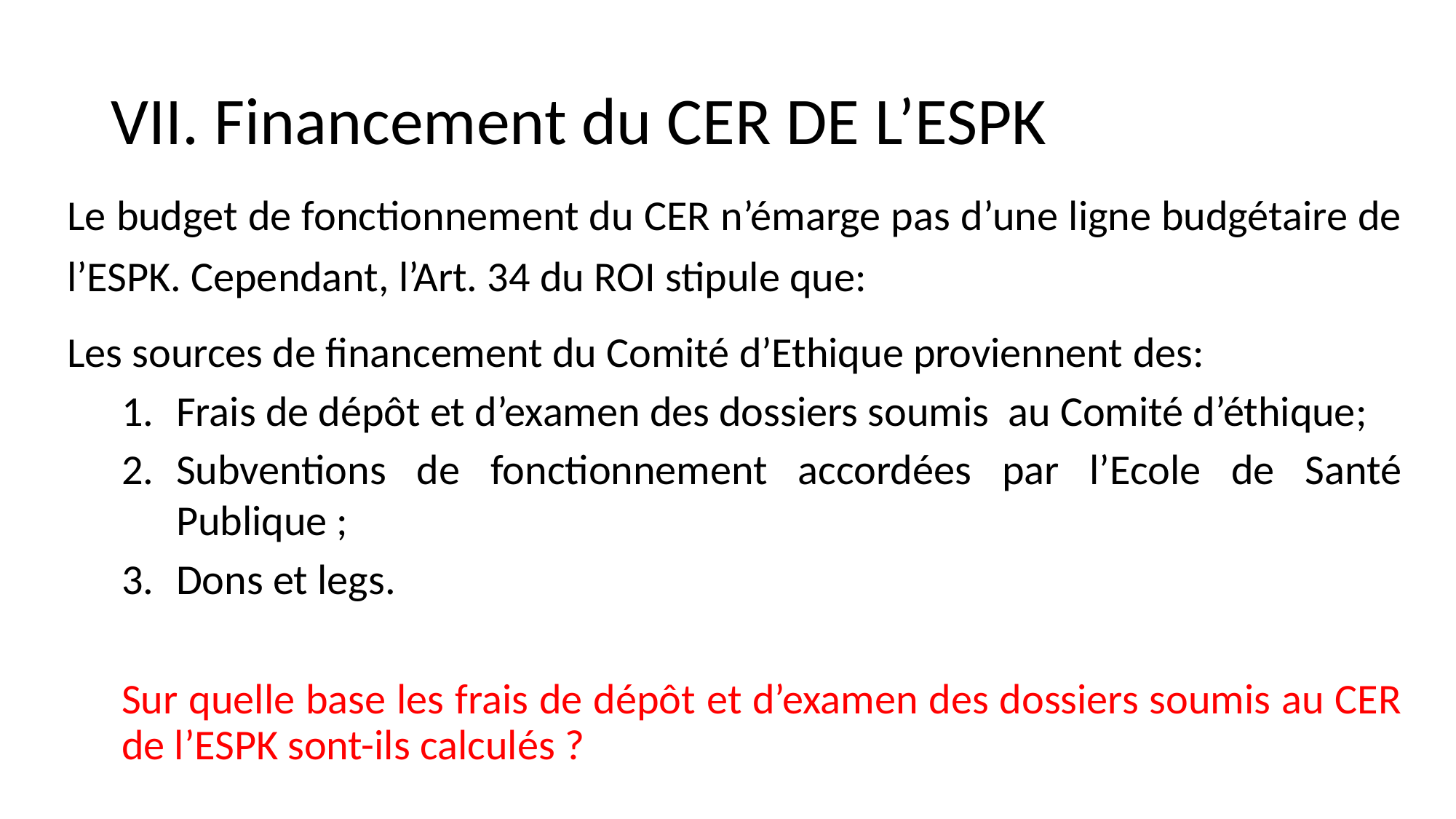

# VII. Financement du CER DE L’ESPK
Le budget de fonctionnement du CER n’émarge pas d’une ligne budgétaire de l’ESPK. Cependant, l’Art. 34 du ROI stipule que:
Les sources de financement du Comité d’Ethique proviennent des:
Frais de dépôt et d’examen des dossiers soumis  au Comité d’éthique;
Subventions de fonctionnement accordées par l’Ecole de Santé Publique ;
Dons et legs.

Sur quelle base les frais de dépôt et d’examen des dossiers soumis au CER de l’ESPK sont-ils calculés ?